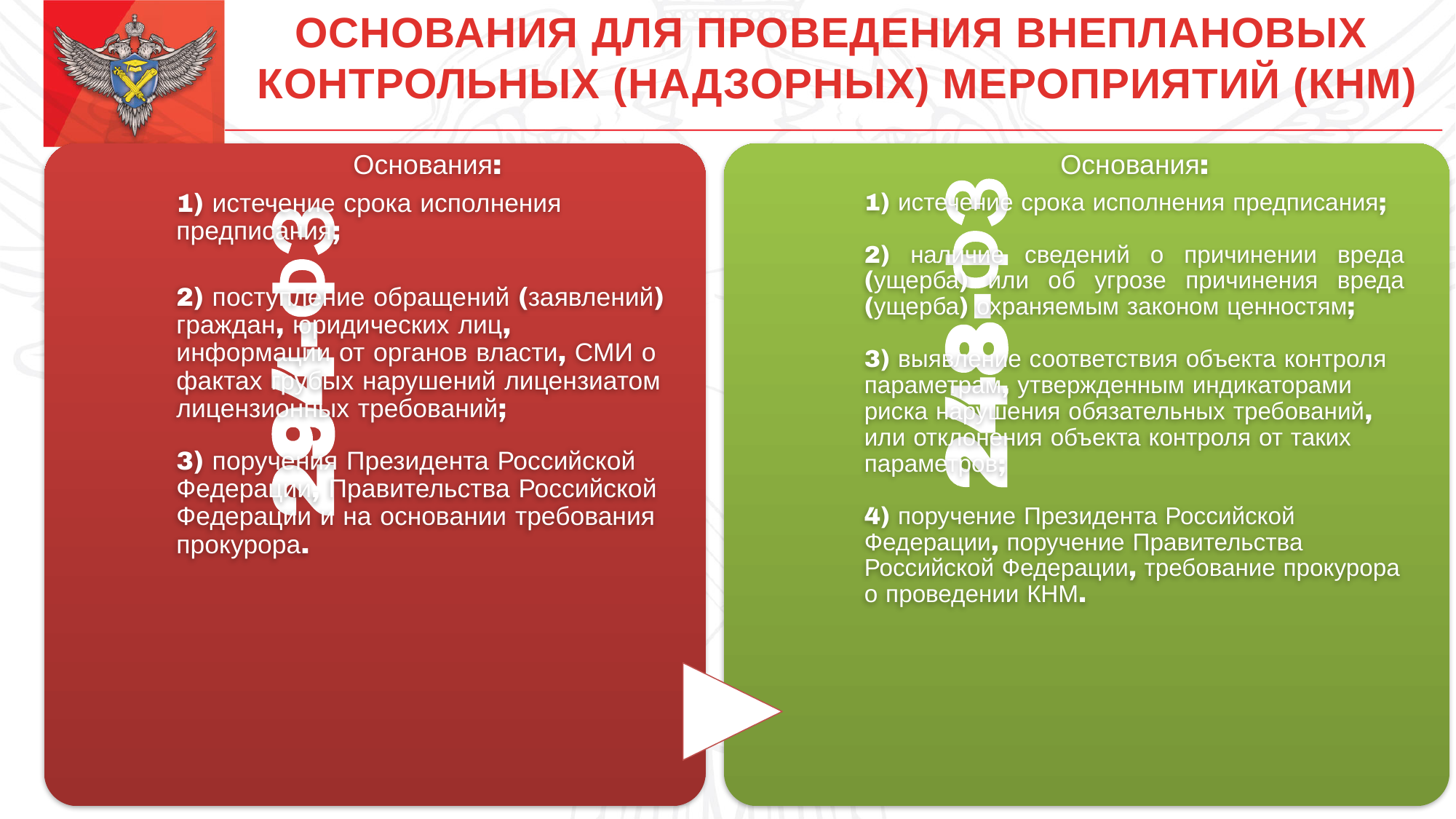

ОСНОВАНИЯ ДЛЯ ПРОВЕДЕНИЯ ВНЕПЛАНОВЫХ
КОНТРОЛЬНЫХ (НАДЗОРНЫХ) МЕРОПРИЯТИЙ (КНМ)

294-ФЗ
 Основания:
1) истечение срока исполнения предписания;

2) поступление обращений (заявлений) граждан, юридических лиц, информации от органов власти, СМИ о фактах грубых нарушений лицензиатом лицензионных требований;

3) поручения Президента Российской Федерации, Правительства Российской Федерации и на основании требования прокурора.

248-ФЗ
Основания:
1) истечение срока исполнения предписания;

2) наличие сведений о причинении вреда (ущерба) или об угрозе причинения вреда (ущерба) охраняемым законом ценностям;

3) выявление соответствия объекта контроля параметрам, утвержденным индикаторами риска нарушения обязательных требований, или отклонения объекта контроля от таких параметров;

4) поручение Президента Российской Федерации, поручение Правительства Российской Федерации, требование прокурора о проведении КНМ.